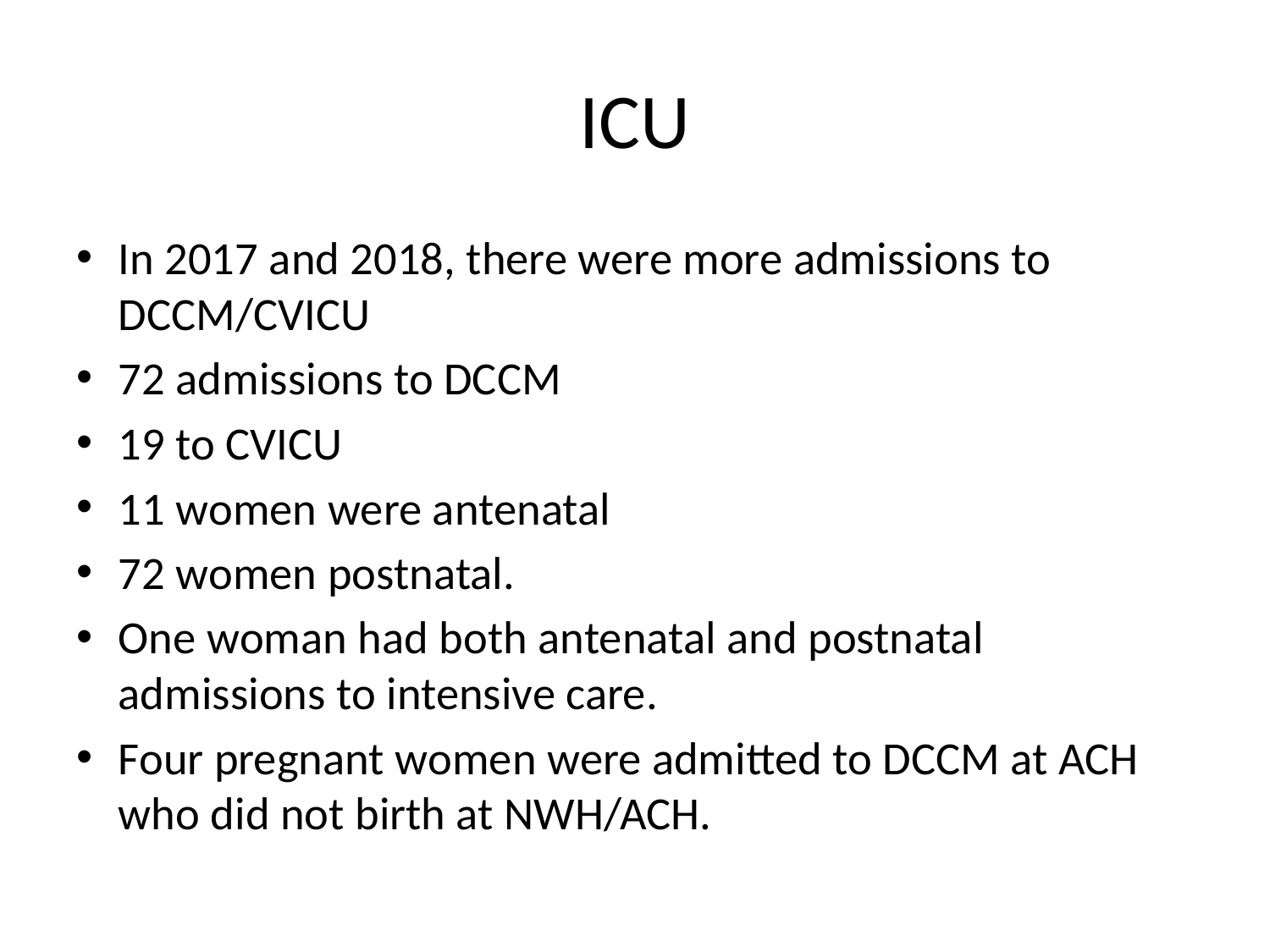

# ICU
In 2017 and 2018, there were more admissions to DCCM/CVICU
72 admissions to DCCM
19 to CVICU
11 women were antenatal
72 women postnatal.
One woman had both antenatal and postnatal admissions to intensive care.
Four pregnant women were admitted to DCCM at ACH who did not birth at NWH/ACH.